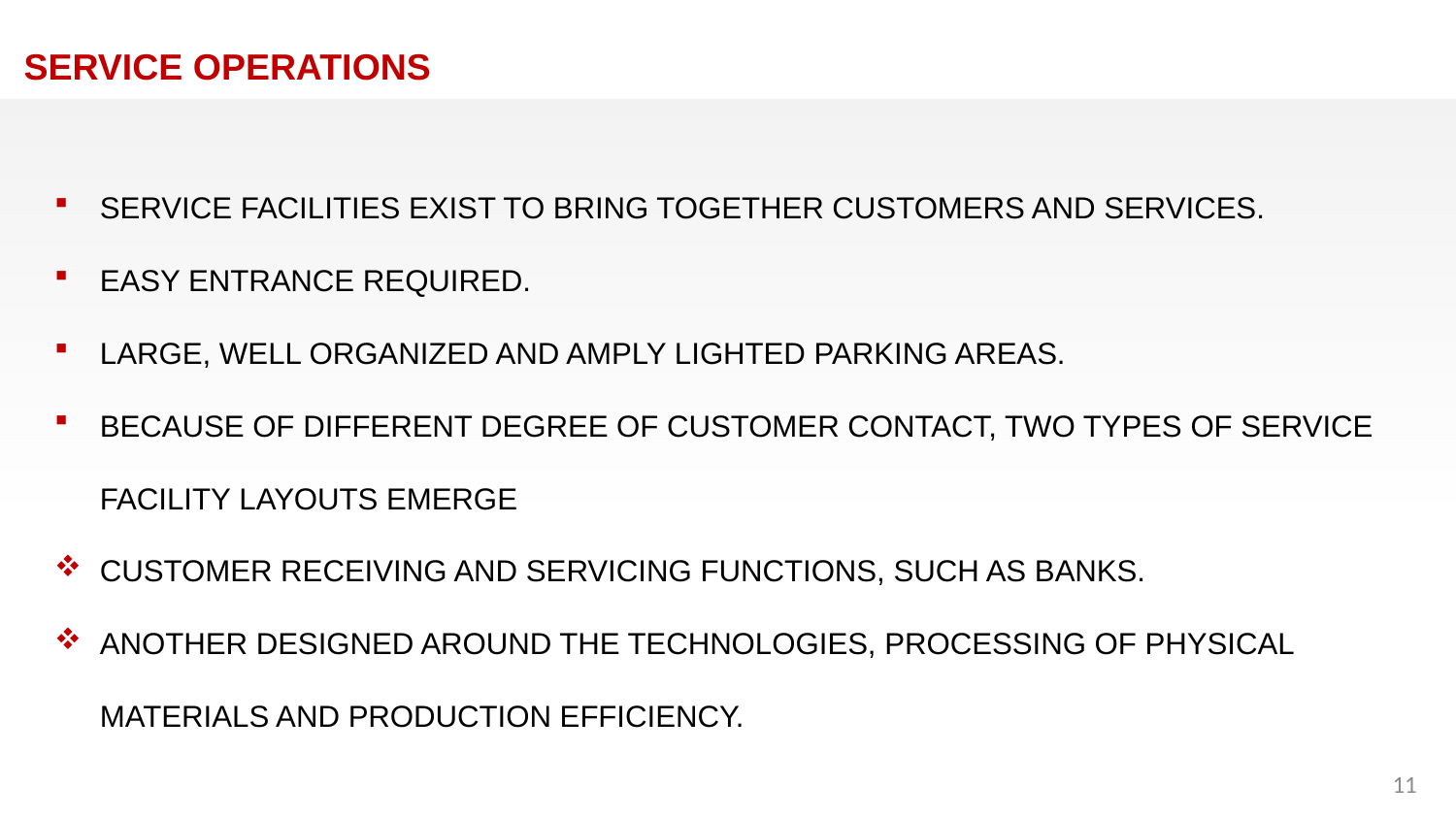

SERVICE OPERATIONS

SERVICE FACILITIES EXIST TO BRING TOGETHER CUSTOMERS AND SERVICES.
EASY ENTRANCE REQUIRED.
LARGE, WELL ORGANIZED AND AMPLY LIGHTED PARKING AREAS.
BECAUSE OF DIFFERENT DEGREE OF CUSTOMER CONTACT, TWO TYPES OF SERVICE FACILITY LAYOUTS EMERGE
CUSTOMER RECEIVING AND SERVICING FUNCTIONS, SUCH AS BANKS.
ANOTHER DESIGNED AROUND THE TECHNOLOGIES, PROCESSING OF PHYSICAL MATERIALS AND PRODUCTION EFFICIENCY.